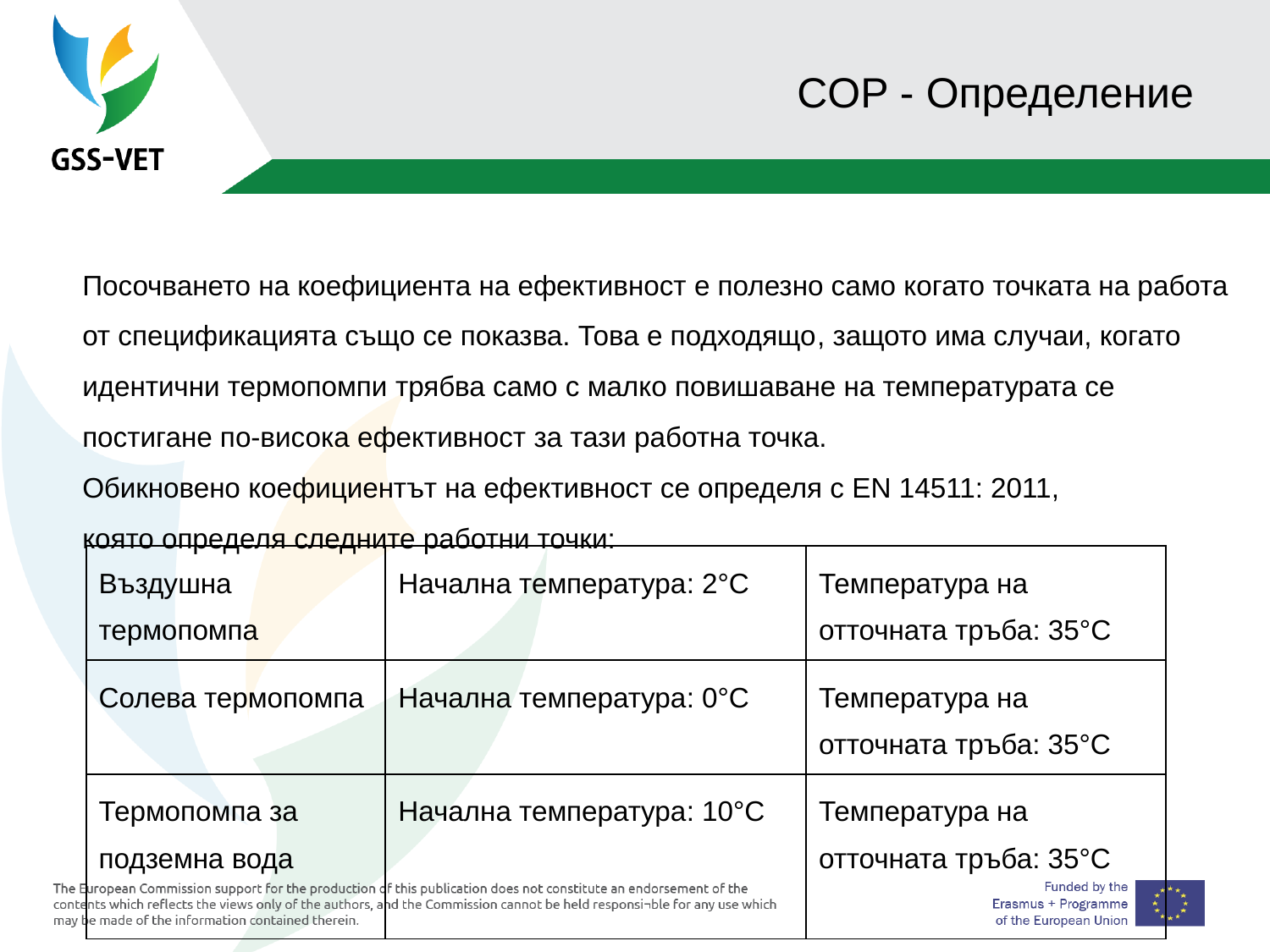

# COP - Определение

Посочването на коефициента на ефективност е полезно само когато точката на работа
от спецификацията също се показва. Това е подходящо, защото има случаи, когато
идентични термопомпи трябва само с малко повишаване на температурата се
постигане по-висока ефективност за тази работна точка.
Обикновено коефициентът на ефективност се определя с EN 14511: 2011,
която определя следните работни точки:

| Въздушна термопомпа | Начална температура: 2°C | Температура на отточната тръба: 35°C |
| --- | --- | --- |
| Солева термопомпа | Начална температура: 0°C | Температура на отточната тръба: 35°C |
| Термопомпа за подземна вода | Начална температура: 10°C | Температура на отточната тръба: 35°C |